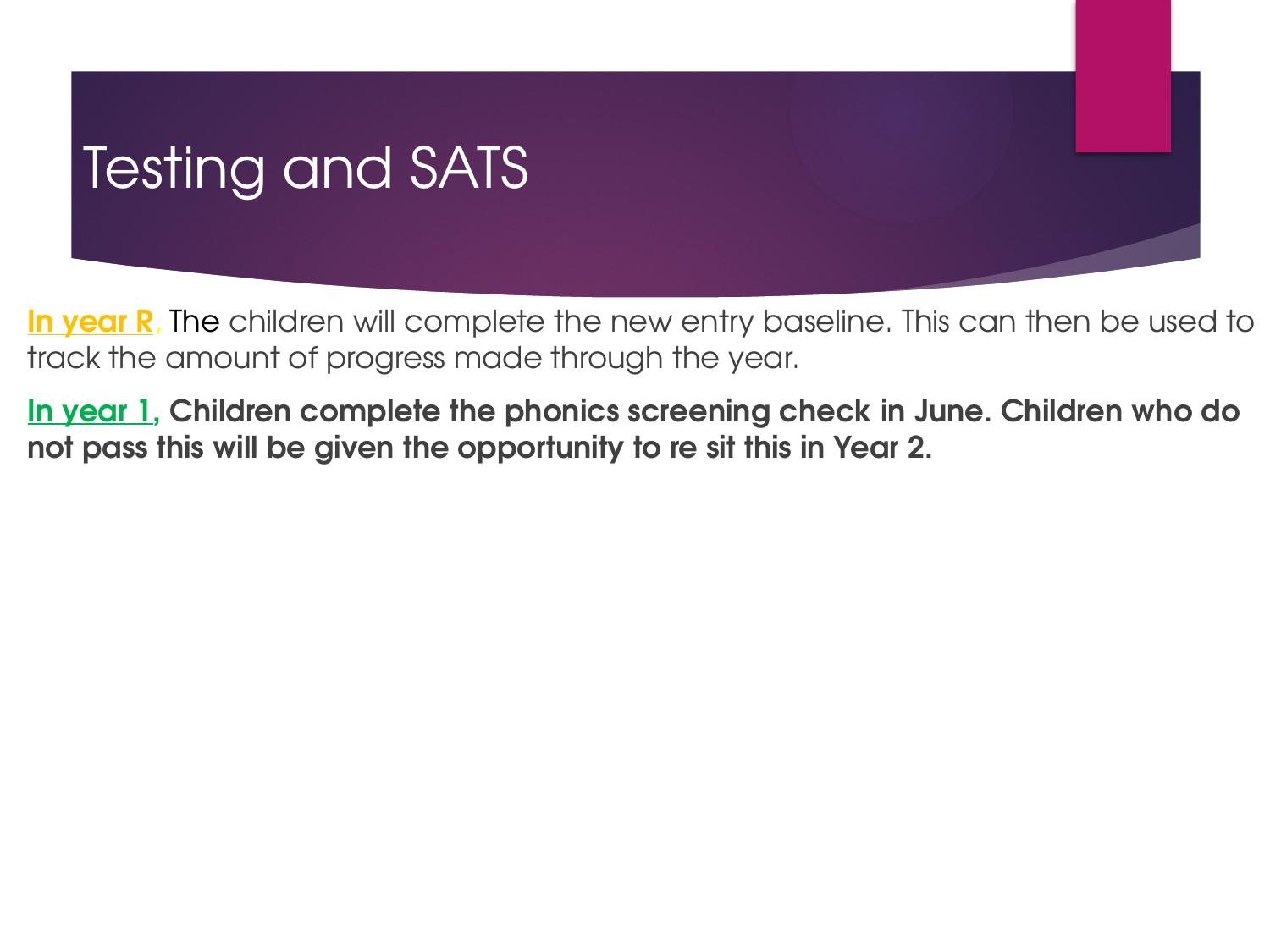

# Testing and SATS
In year R, The children will complete the new entry baseline. This can then be used to track the amount of progress made through the year.
In year 1, Children complete the phonics screening check in June. Children who do not pass this will be given the opportunity to re sit this in Year 2.